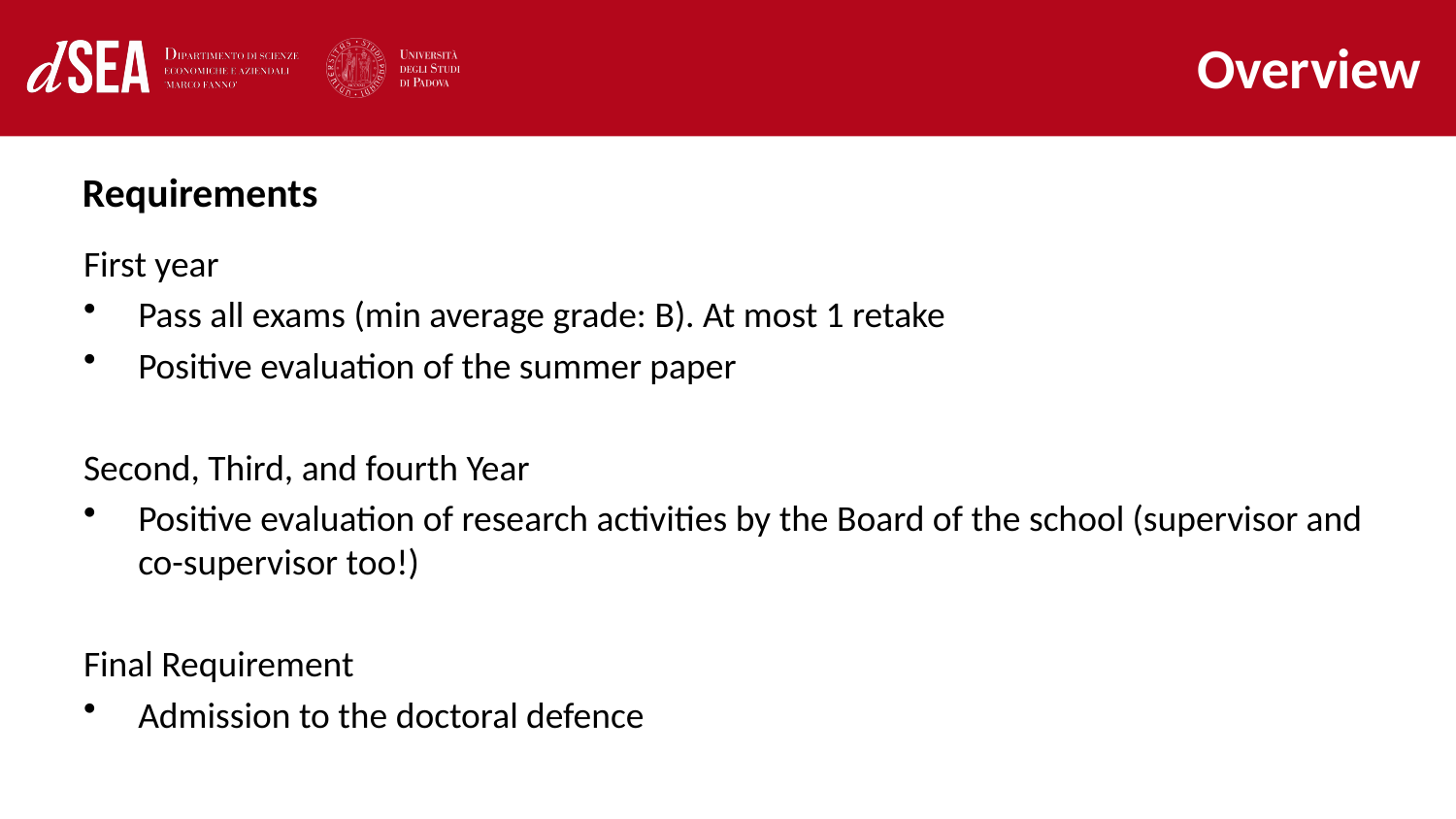

Overview
Requirements
First year
Pass all exams (min average grade: B). At most 1 retake
Positive evaluation of the summer paper

Second, Third, and fourth Year
Positive evaluation of research activities by the Board of the school (supervisor and co-supervisor too!)

Final Requirement
Admission to the doctoral defence